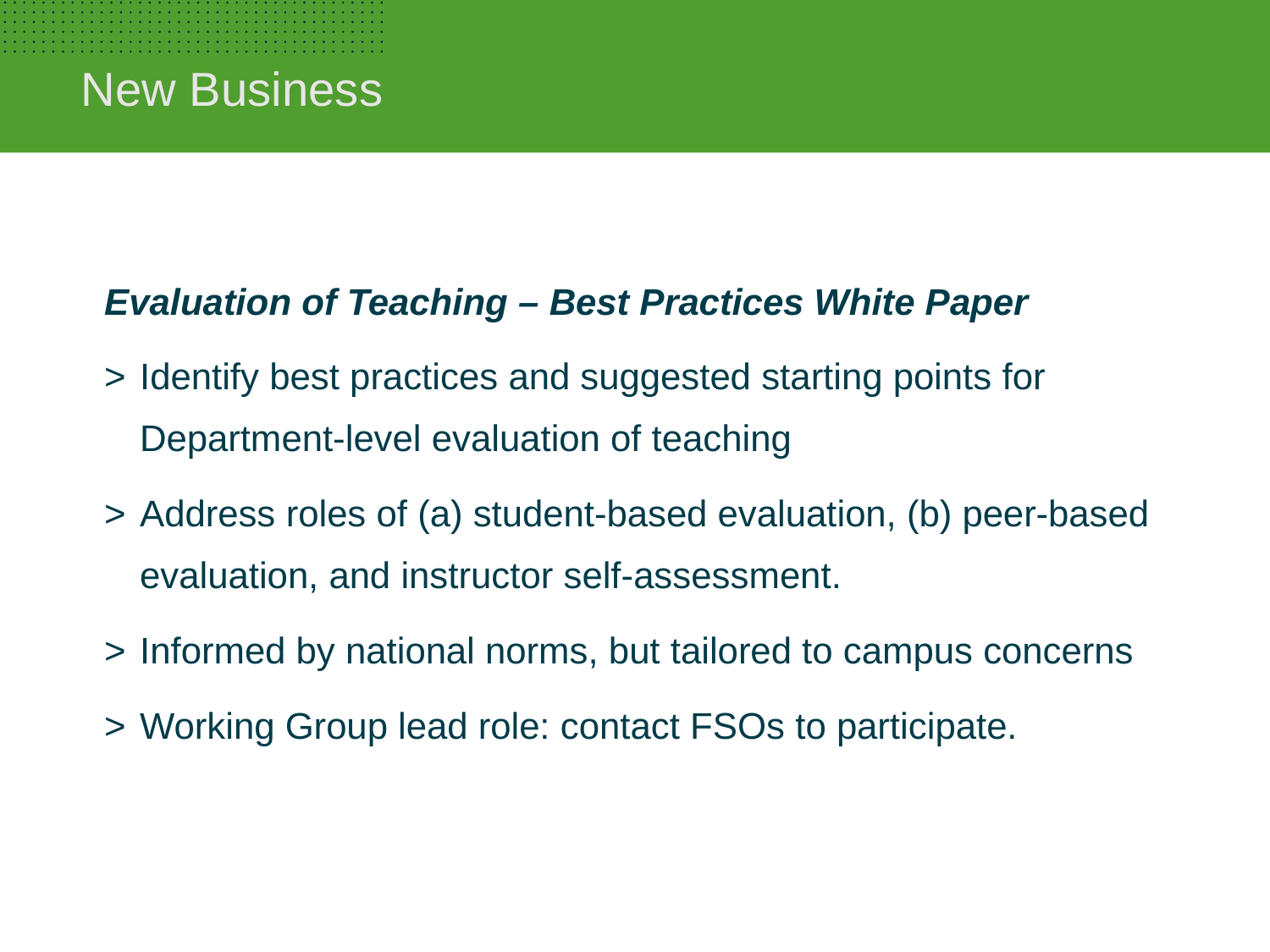

New Business
Evaluation of Teaching – Best Practices White Paper
Identify best practices and suggested starting points for Department-level evaluation of teaching
Address roles of (a) student-based evaluation, (b) peer-based evaluation, and instructor self-assessment.
Informed by national norms, but tailored to campus concerns
Working Group lead role: contact FSOs to participate.